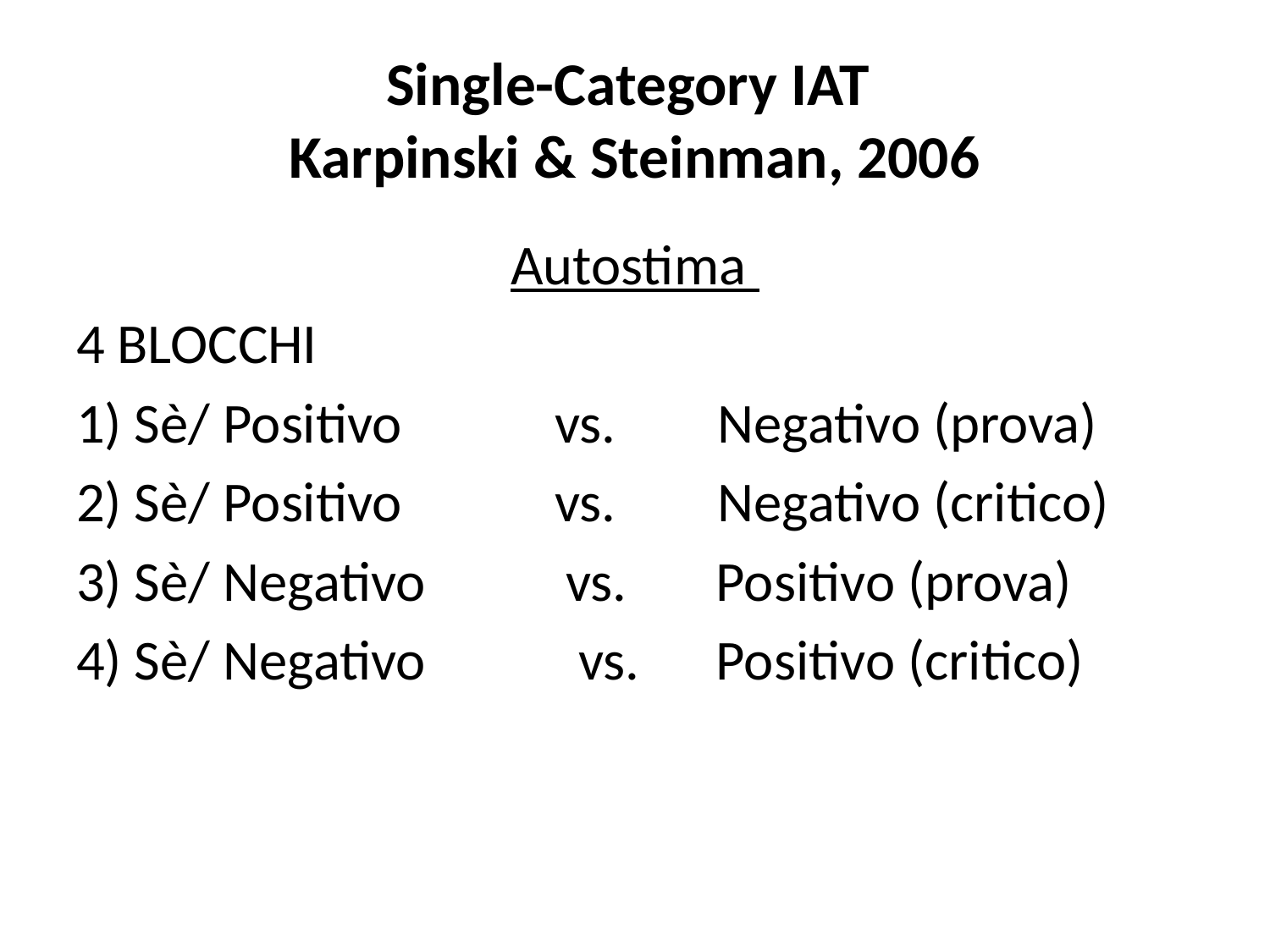

# Single-Category IAT Karpinski & Steinman, 2006
Autostima
4 BLOCCHI
1) Sè/ Positivo            vs.        Negativo (prova)
2) Sè/ Positivo            vs.        Negativo (critico)
3) Sè/ Negativo           vs.       Positivo (prova)
4) Sè/ Negativo            vs.      Positivo (critico)